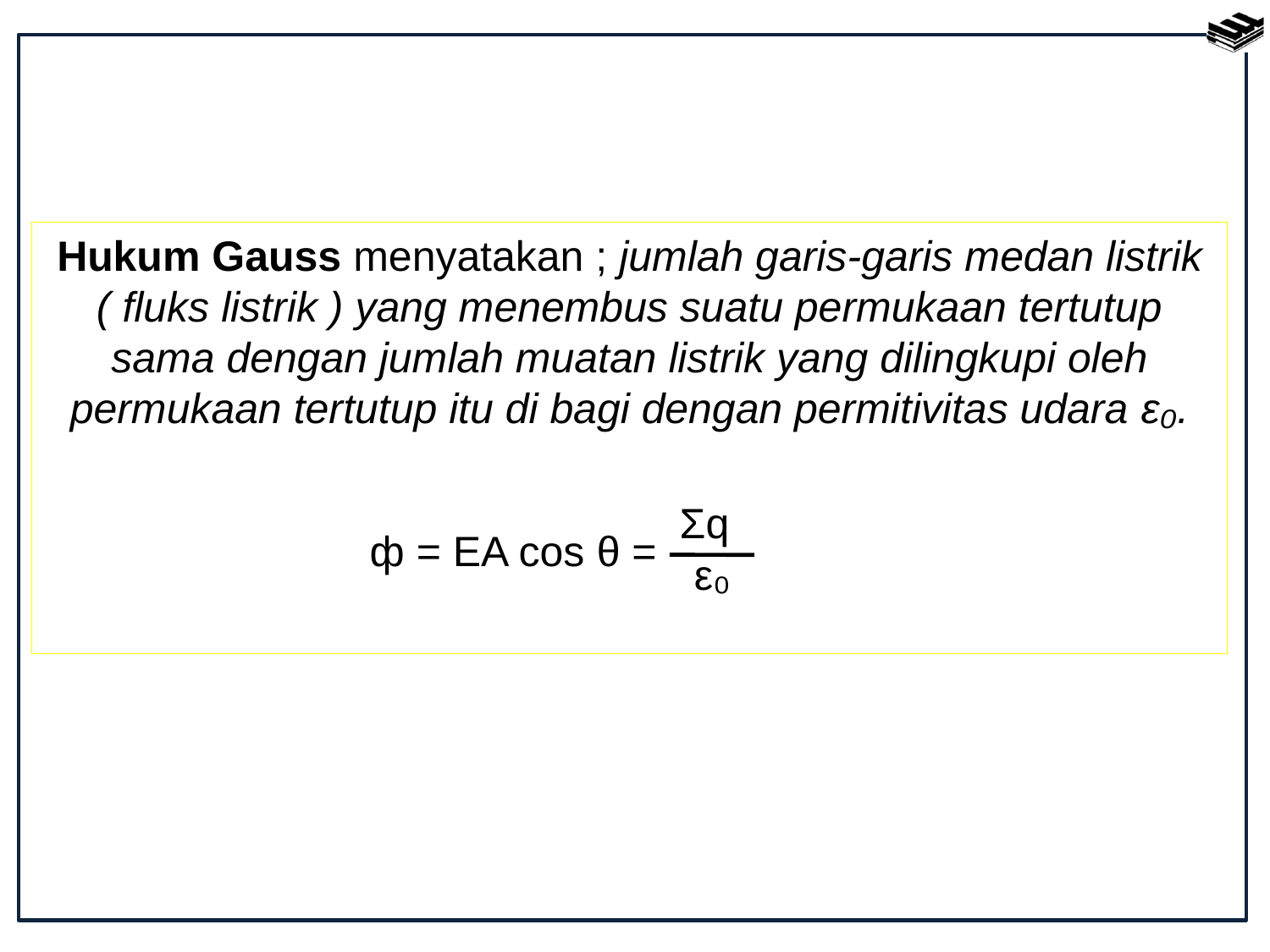

Hukum Gauss menyatakan ; jumlah garis-garis medan listrik ( fluks listrik ) yang menembus suatu permukaan tertutup sama dengan jumlah muatan listrik yang dilingkupi oleh permukaan tertutup itu di bagi dengan permitivitas udara ε₀.

ф = EA cos θ =

Σq
ε₀